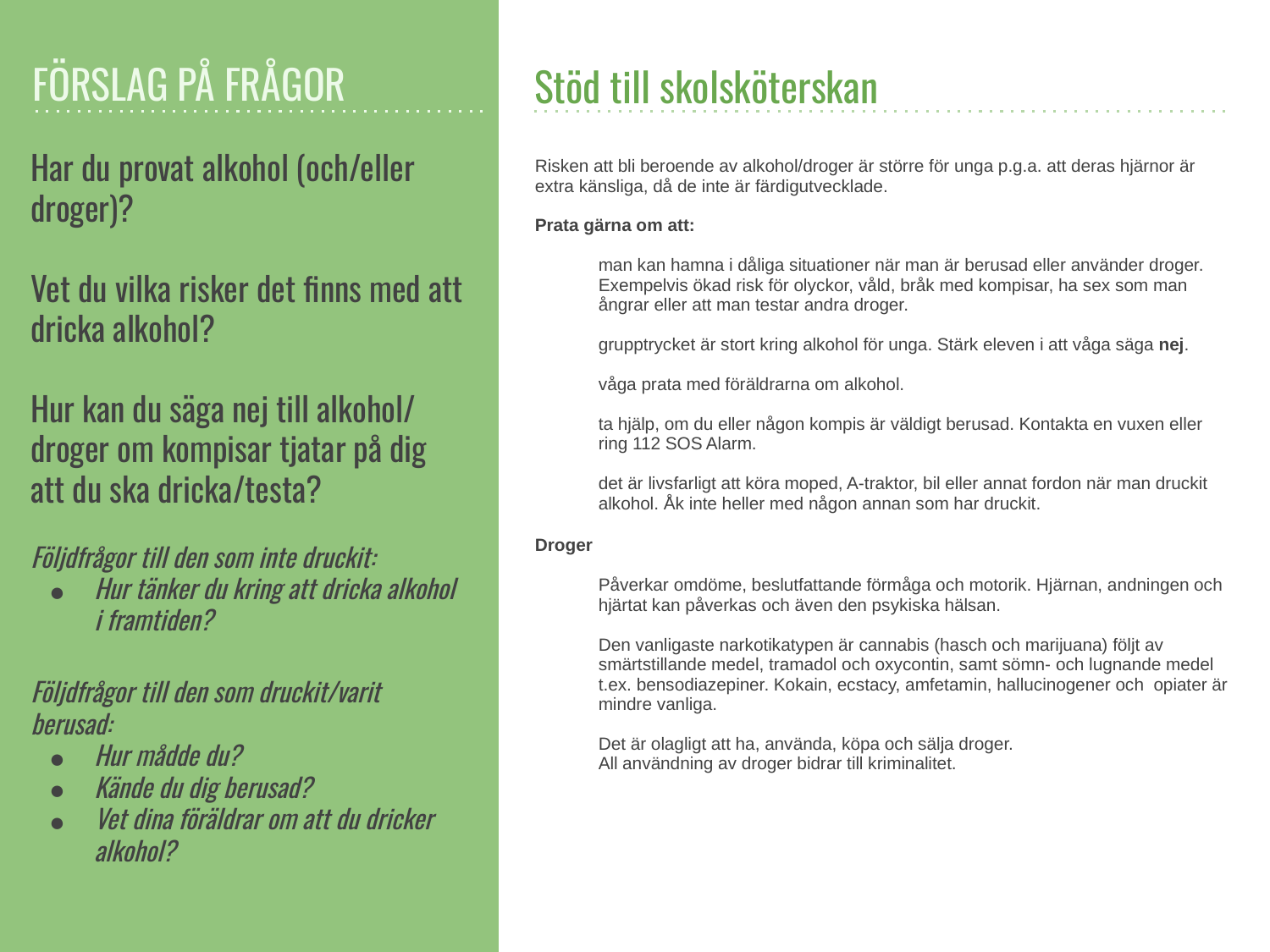

Har du provat alkohol (och/eller droger)?

Vet du vilka risker det finns med att dricka alkohol?

Hur kan du säga nej till alkohol/ droger om kompisar tjatar på dig att du ska dricka/testa?

Följdfrågor till den som inte druckit:
Hur tänker du kring att dricka alkohol i framtiden?

Följdfrågor till den som druckit/varit berusad:
Hur mådde du?
Kände du dig berusad?
Vet dina föräldrar om att du dricker alkohol?
Risken att bli beroende av alkohol/droger är större för unga p.g.a. att deras hjärnor är extra känsliga, då de inte är färdigutvecklade.

Prata gärna om att:

man kan hamna i dåliga situationer när man är berusad eller använder droger. Exempelvis ökad risk för olyckor, våld, bråk med kompisar, ha sex som man ångrar eller att man testar andra droger.

grupptrycket är stort kring alkohol för unga. Stärk eleven i att våga säga nej.

våga prata med föräldrarna om alkohol.

ta hjälp, om du eller någon kompis är väldigt berusad. Kontakta en vuxen eller ring 112 SOS Alarm.

det är livsfarligt att köra moped, A-traktor, bil eller annat fordon när man druckit alkohol. Åk inte heller med någon annan som har druckit.

Droger
Påverkar omdöme, beslutfattande förmåga och motorik. Hjärnan, andningen och hjärtat kan påverkas och även den psykiska hälsan.

Den vanligaste narkotikatypen är cannabis (hasch och marijuana) följt av smärtstillande medel, tramadol och oxycontin, samt sömn- och lugnande medel t.ex. bensodiazepiner. Kokain, ecstacy, amfetamin, hallucinogener och  opiater är mindre vanliga.

Det är olagligt att ha, använda, köpa och sälja droger.
All användning av droger bidrar till kriminalitet.